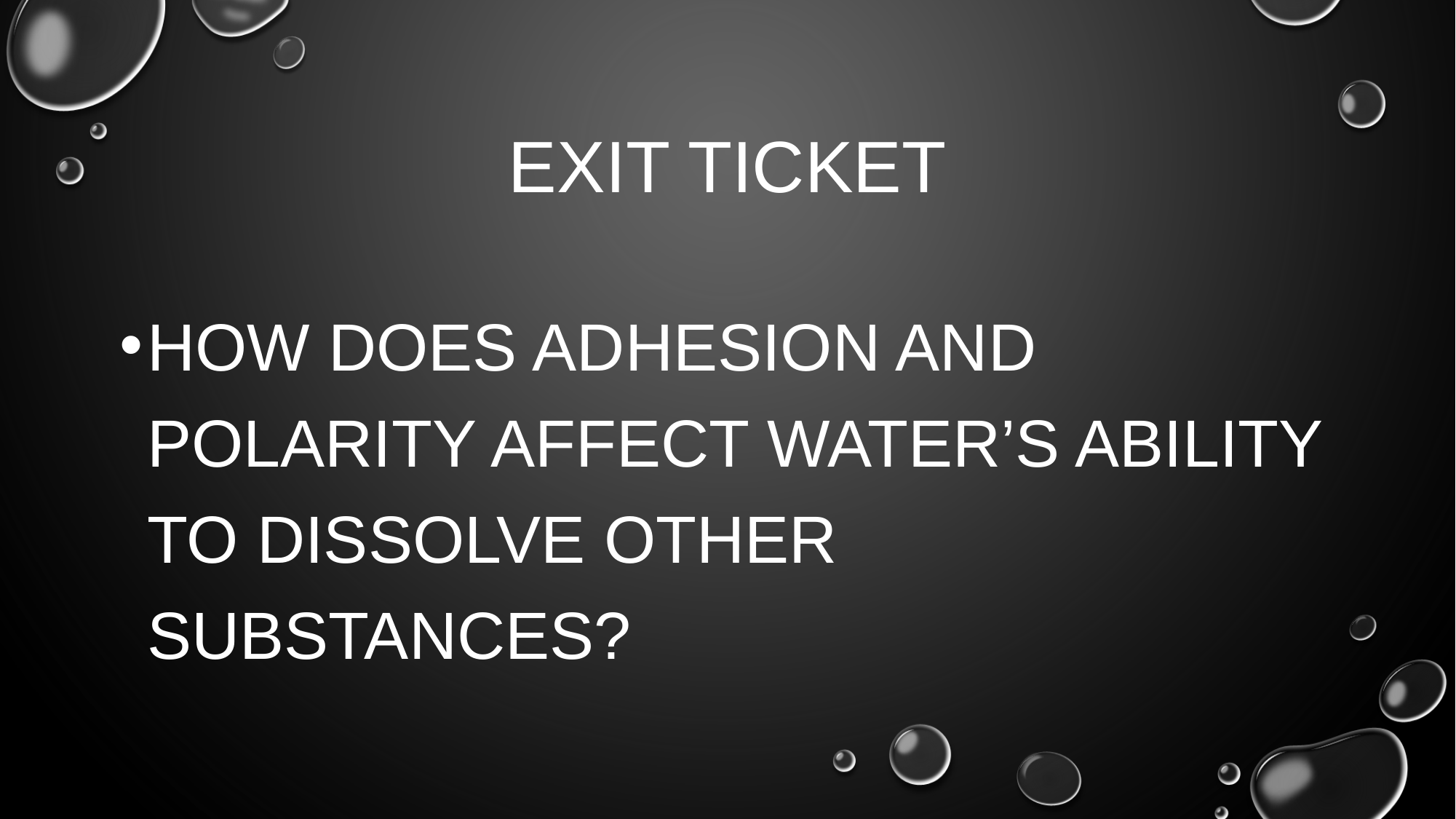

# Exit ticket
How does adhesion and polarity affect water’s ability to dissolve other substances?